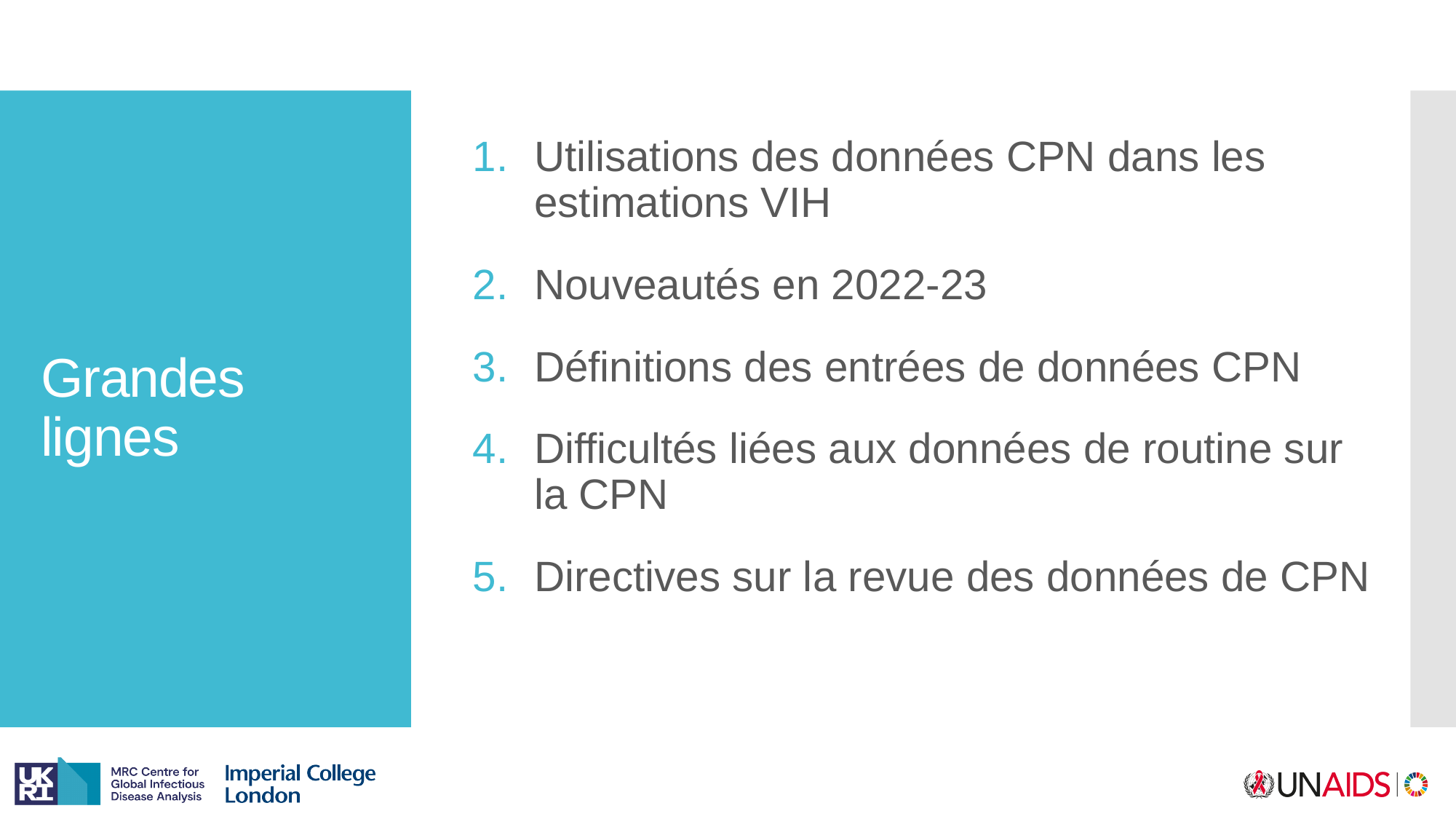

Utilisations des données CPN dans les estimations VIH
Nouveautés en 2022-23
Définitions des entrées de données CPN
Difficultés liées aux données de routine sur la CPN
Directives sur la revue des données de CPN

# Grandes lignes